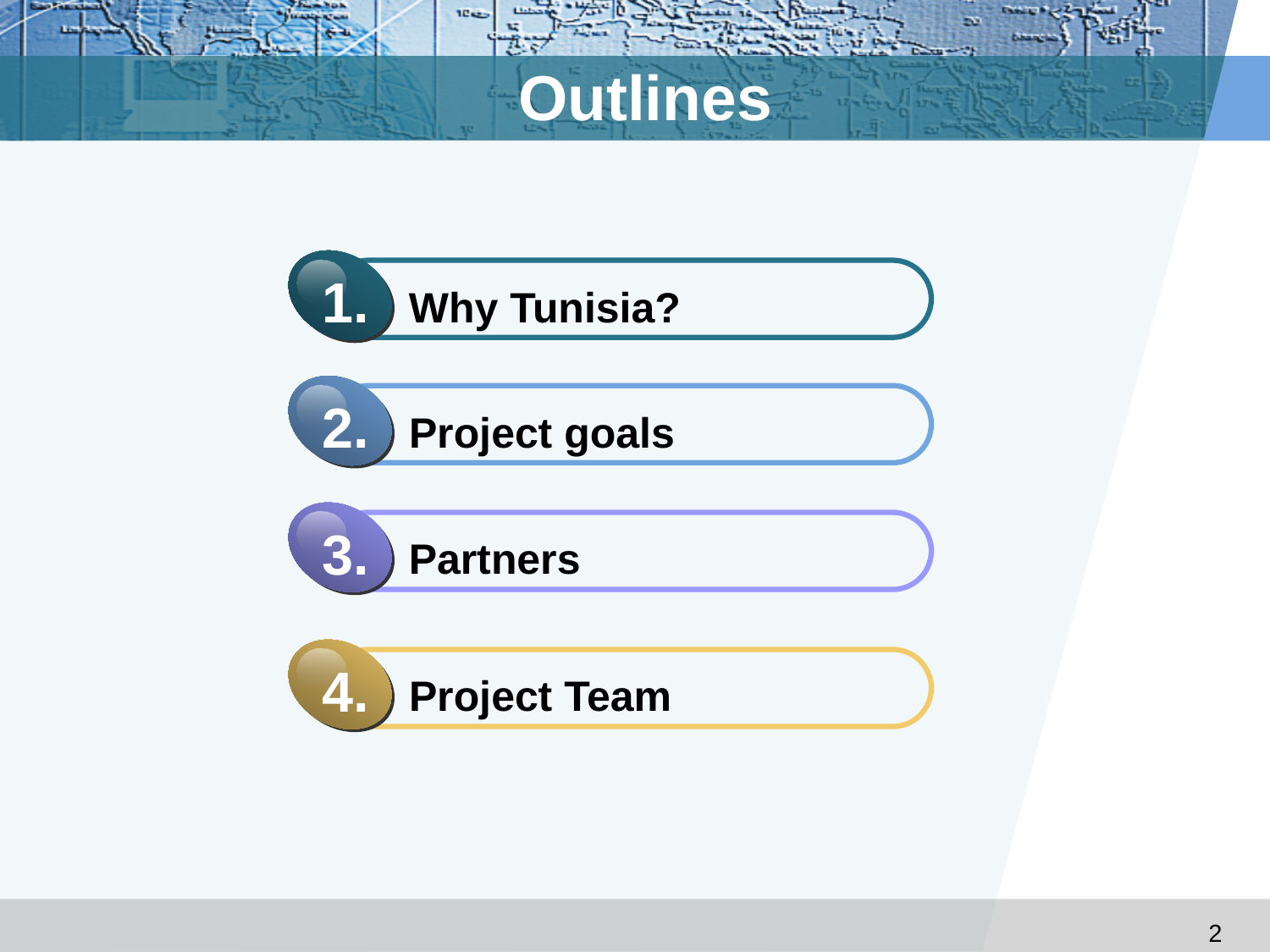

# Outlines

1.

Why Tunisia?

2.

Project goals

3.

Partners

4.

Project Team
2